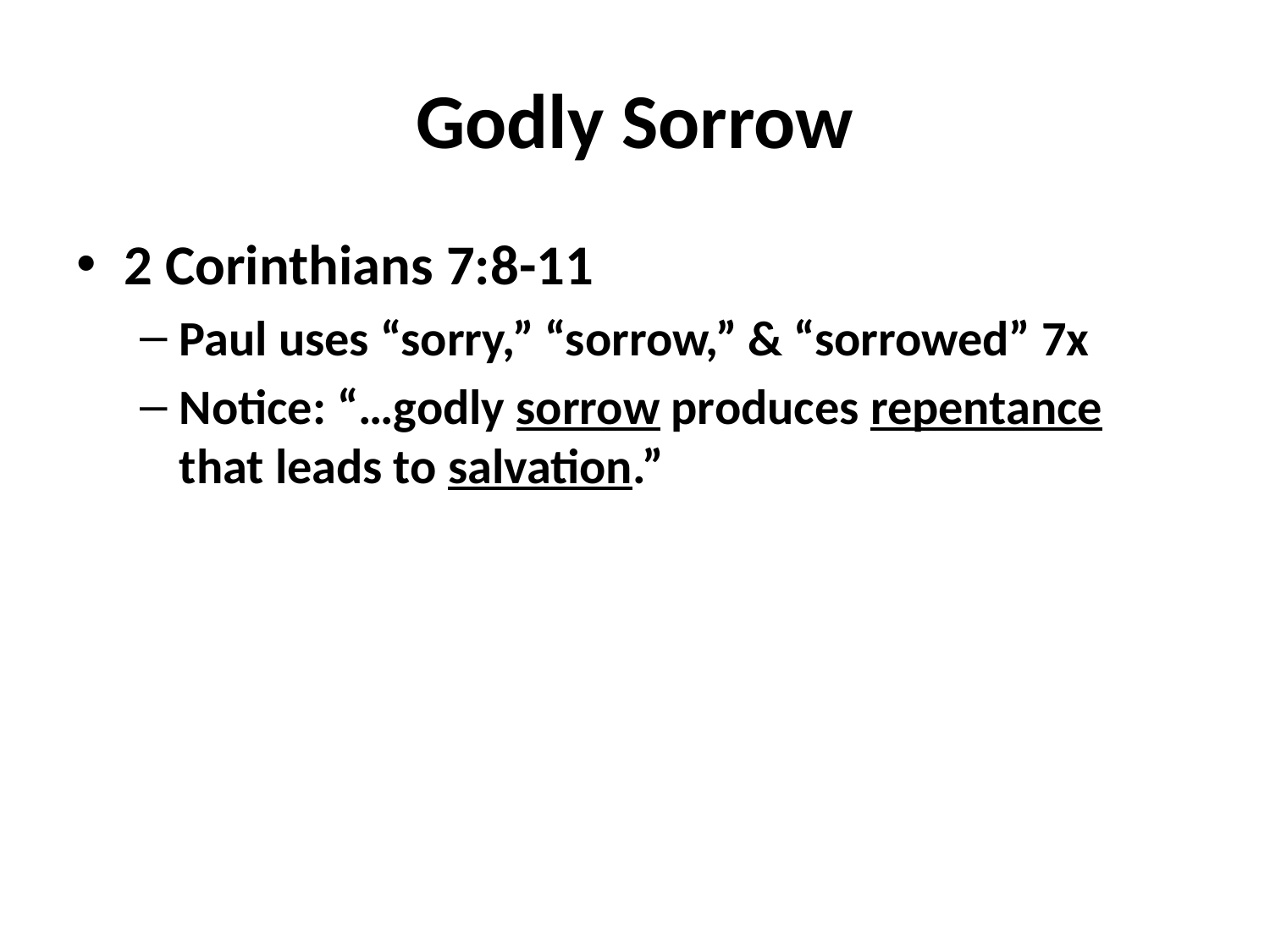

# Godly Sorrow
2 Corinthians 7:8-11
Paul uses “sorry,” “sorrow,” & “sorrowed” 7x
Notice: “…godly sorrow produces repentance that leads to salvation.”